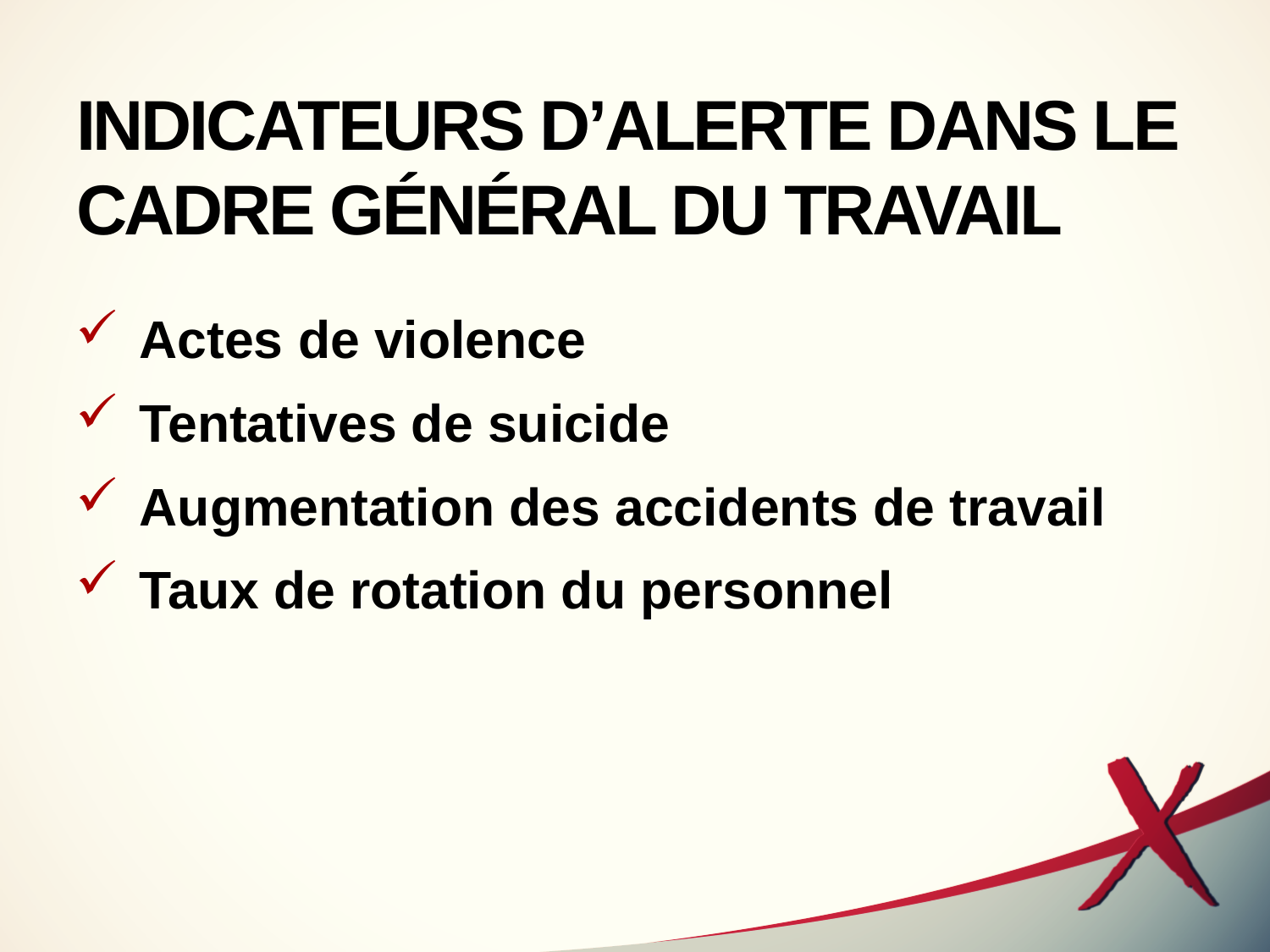

# INDICATEURS D’ALERTE DANS LE CADRE GÉNÉRAL DU TRAVAIL
Actes de violence
Tentatives de suicide
Augmentation des accidents de travail
Taux de rotation du personnel